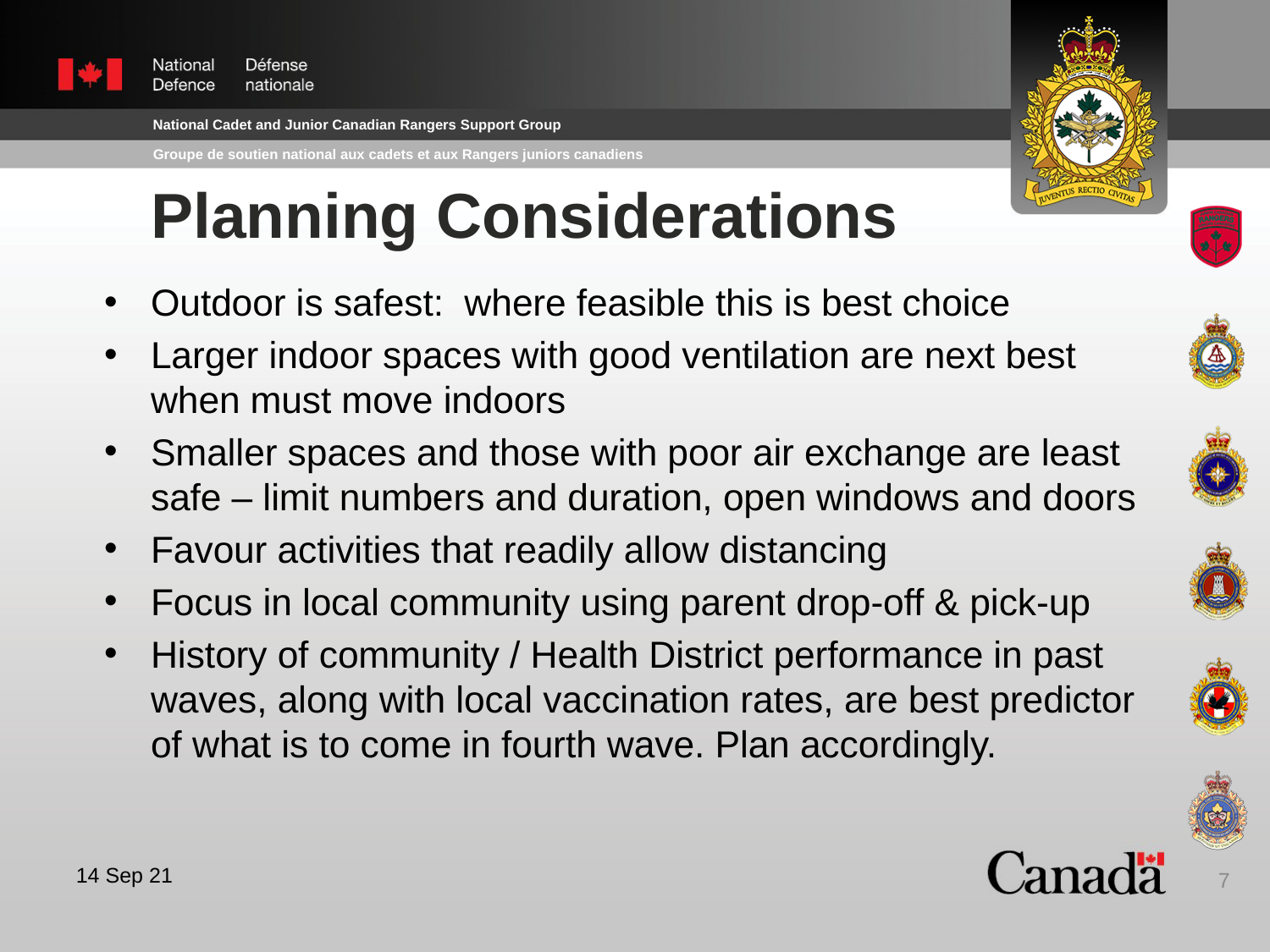

# Planning Considerations
Outdoor is safest:  where feasible this is best choice
Larger indoor spaces with good ventilation are next best when must move indoors
Smaller spaces and those with poor air exchange are least safe – limit numbers and duration, open windows and doors
Favour activities that readily allow distancing
Focus in local community using parent drop-off & pick-up
History of community / Health District performance in past waves, along with local vaccination rates, are best predictor of what is to come in fourth wave. Plan accordingly.

7
14 Sep 21